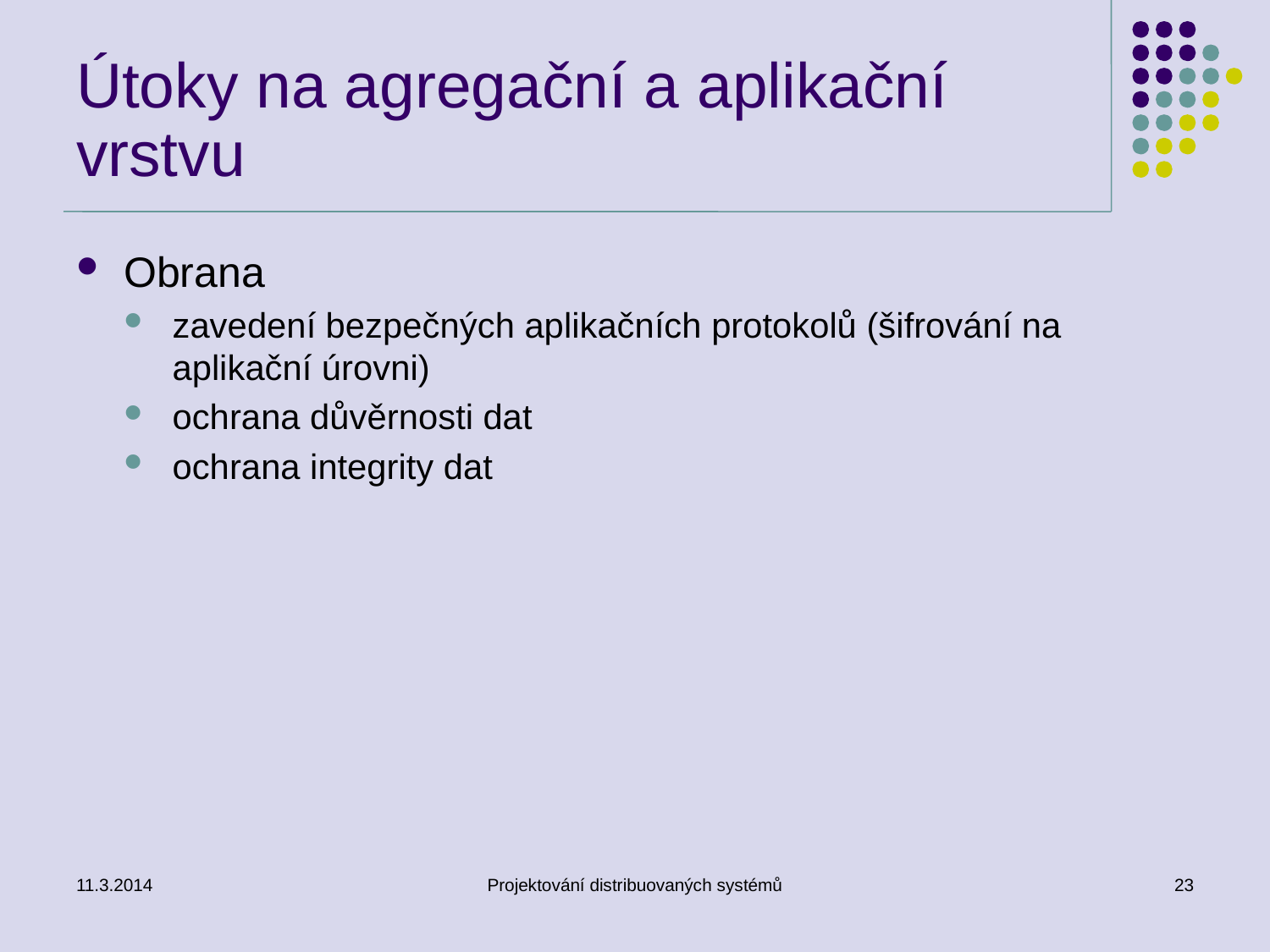

# Útoky na agregační a aplikační vrstvu
Obrana
zavedení bezpečných aplikačních protokolů (šifrování na aplikační úrovni)
ochrana důvěrnosti dat
ochrana integrity dat
11.3.2014
Projektování distribuovaných systémů
23